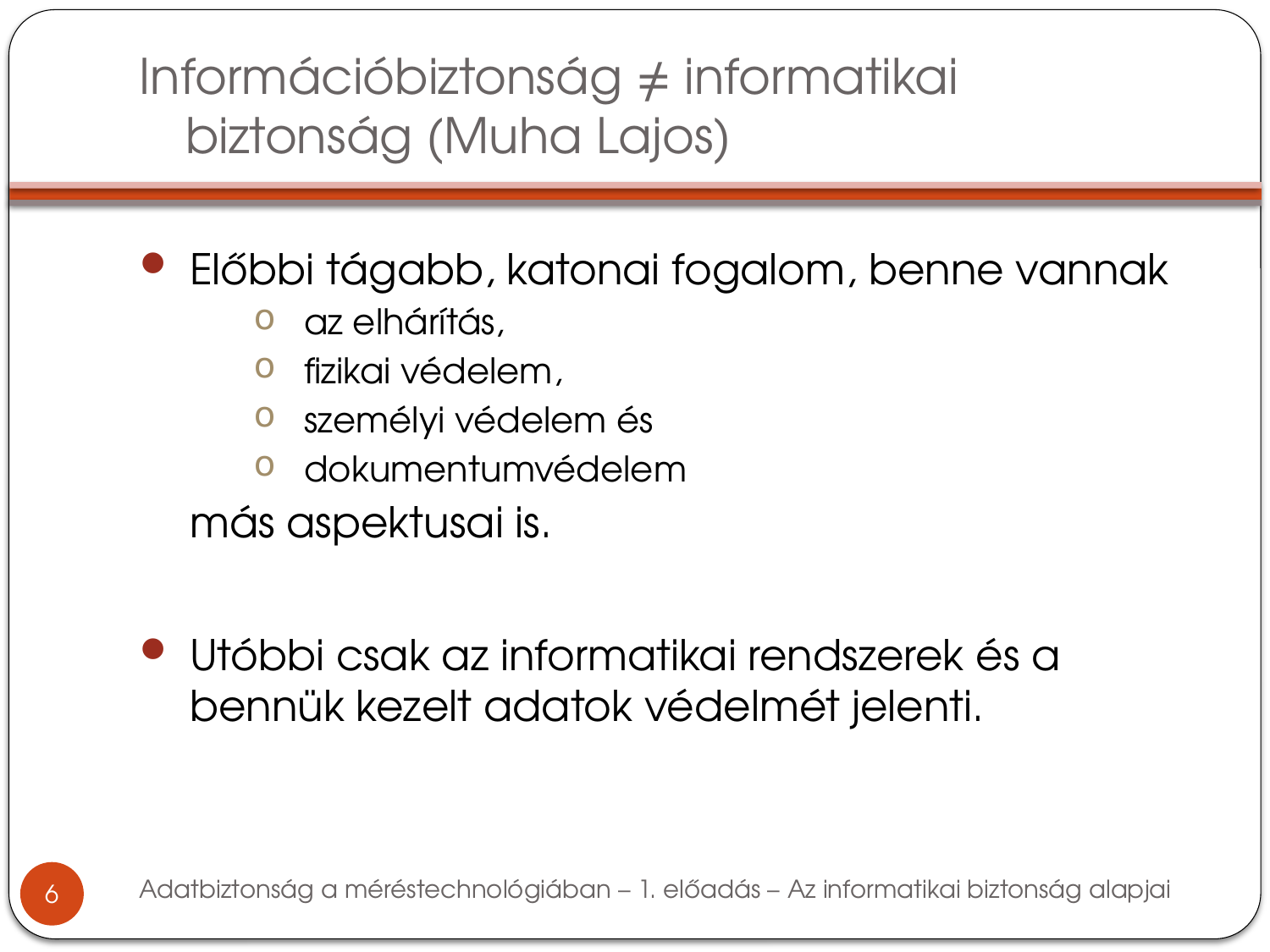

# Információbiztonság ≠ informatikai biztonság (Muha Lajos)
Előbbi tágabb, katonai fogalom, benne vannak
az elhárítás,
fizikai védelem,
személyi védelem és
dokumentumvédelem
	más aspektusai is.

Utóbbi csak az informatikai rendszerek és a bennük kezelt adatok védelmét jelenti.
Adatbiztonság a méréstechnológiában – 1. előadás – Az informatikai biztonság alapjai
6